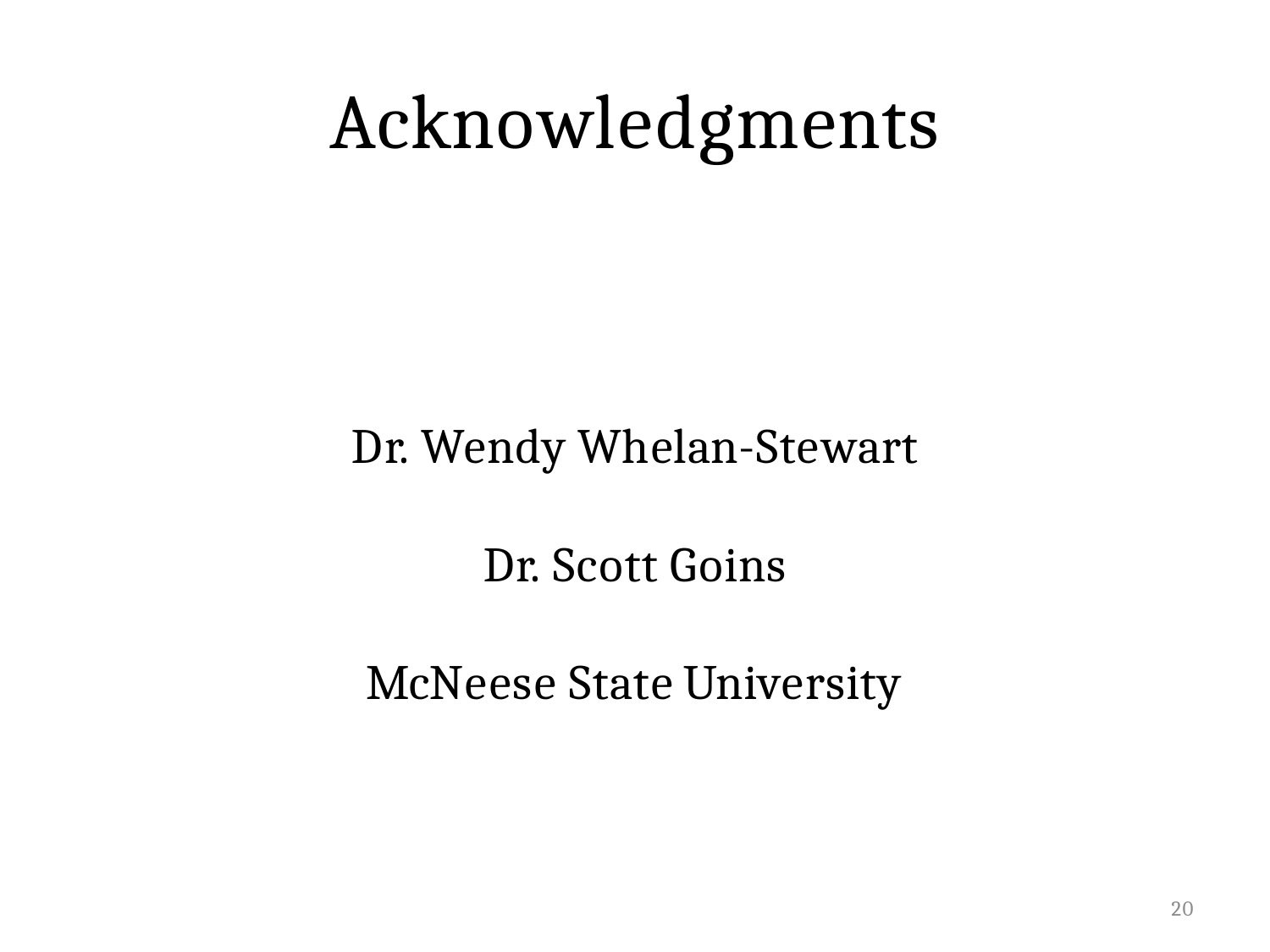

# Acknowledgments

Dr. Wendy Whelan-Stewart

Dr. Scott Goins

McNeese State University
20